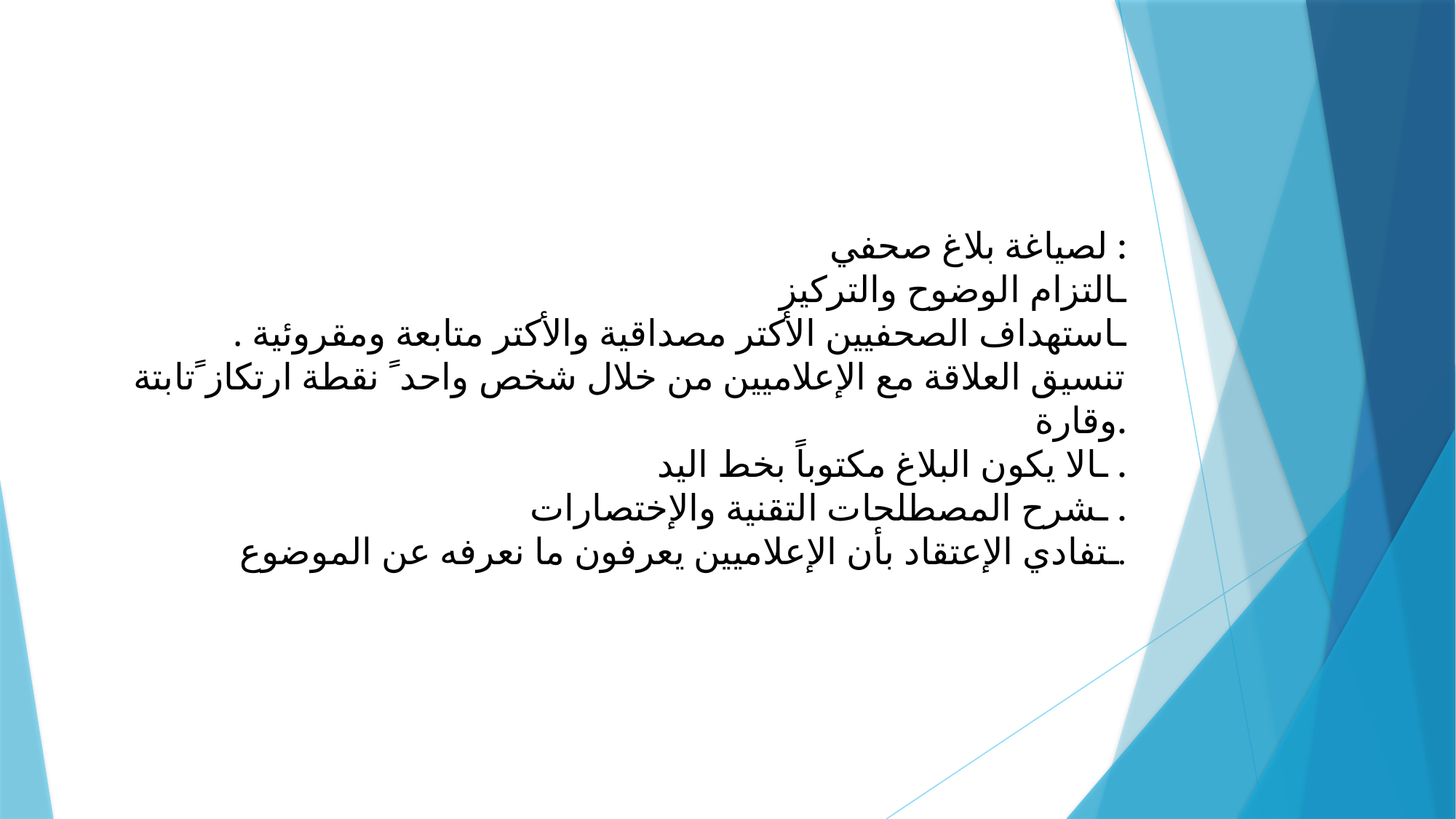

لصياغة بلاغ صحفي :
ـالتزام الوضوح والتركيز
ـاستهداف الصحفيين الأكتر مصداقية والأكتر متابعة ومقروئية . تنسيق العلاقة مع الإعلاميين من خلال شخص واحد ً نقطة ارتكاز ًتابتة وقارة.
ـالا يكون البلاغ مكتوباً بخط اليد .
ـشرح المصطلحات التقنية والإختصارات .
ـتفادي الإعتقاد بأن الإعلاميين يعرفون ما نعرفه عن الموضوع.